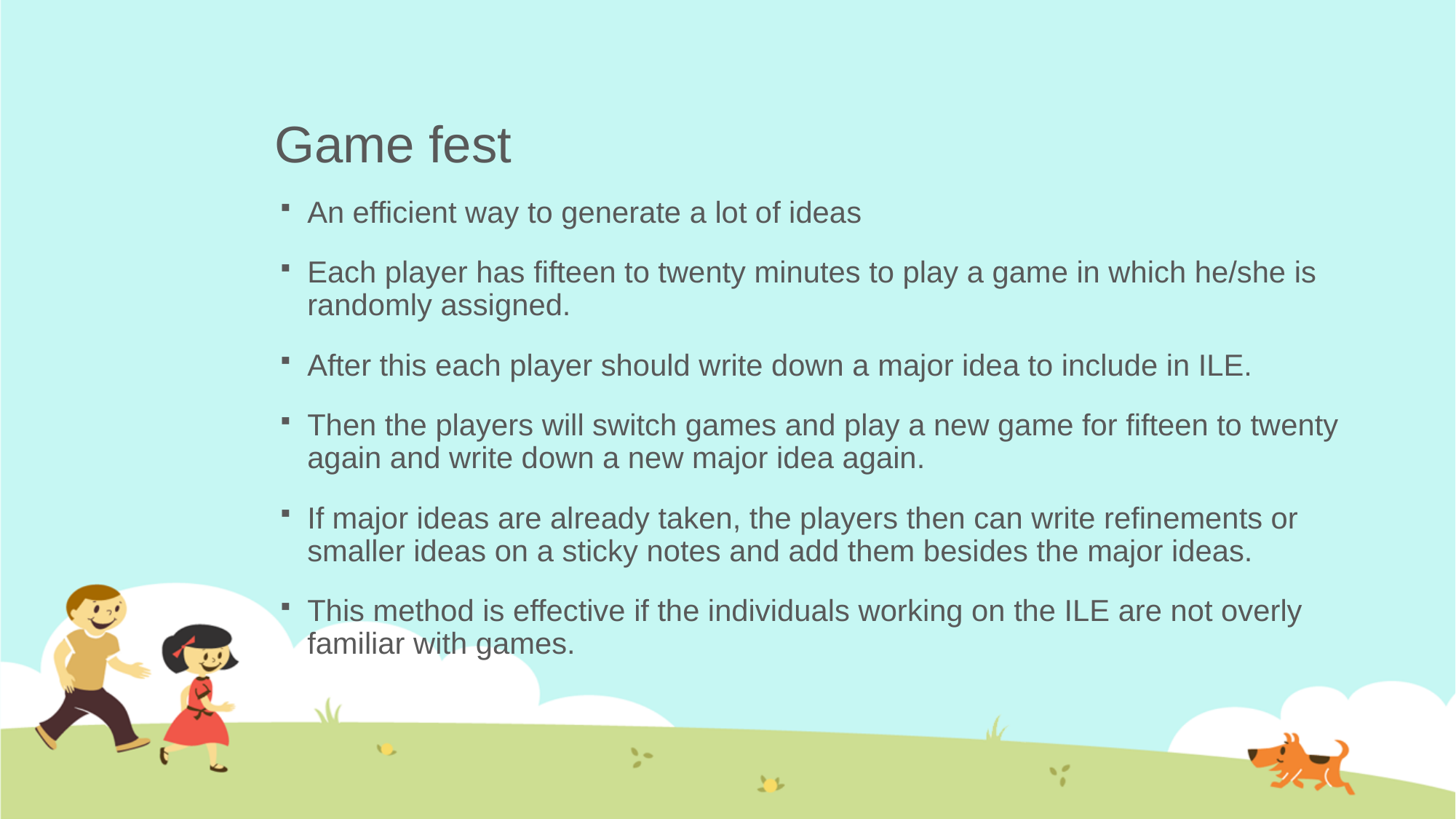

# Game fest
An efficient way to generate a lot of ideas
Each player has fifteen to twenty minutes to play a game in which he/she is randomly assigned.
After this each player should write down a major idea to include in ILE.
Then the players will switch games and play a new game for fifteen to twenty again and write down a new major idea again.
If major ideas are already taken, the players then can write refinements or smaller ideas on a sticky notes and add them besides the major ideas.
This method is effective if the individuals working on the ILE are not overly familiar with games.